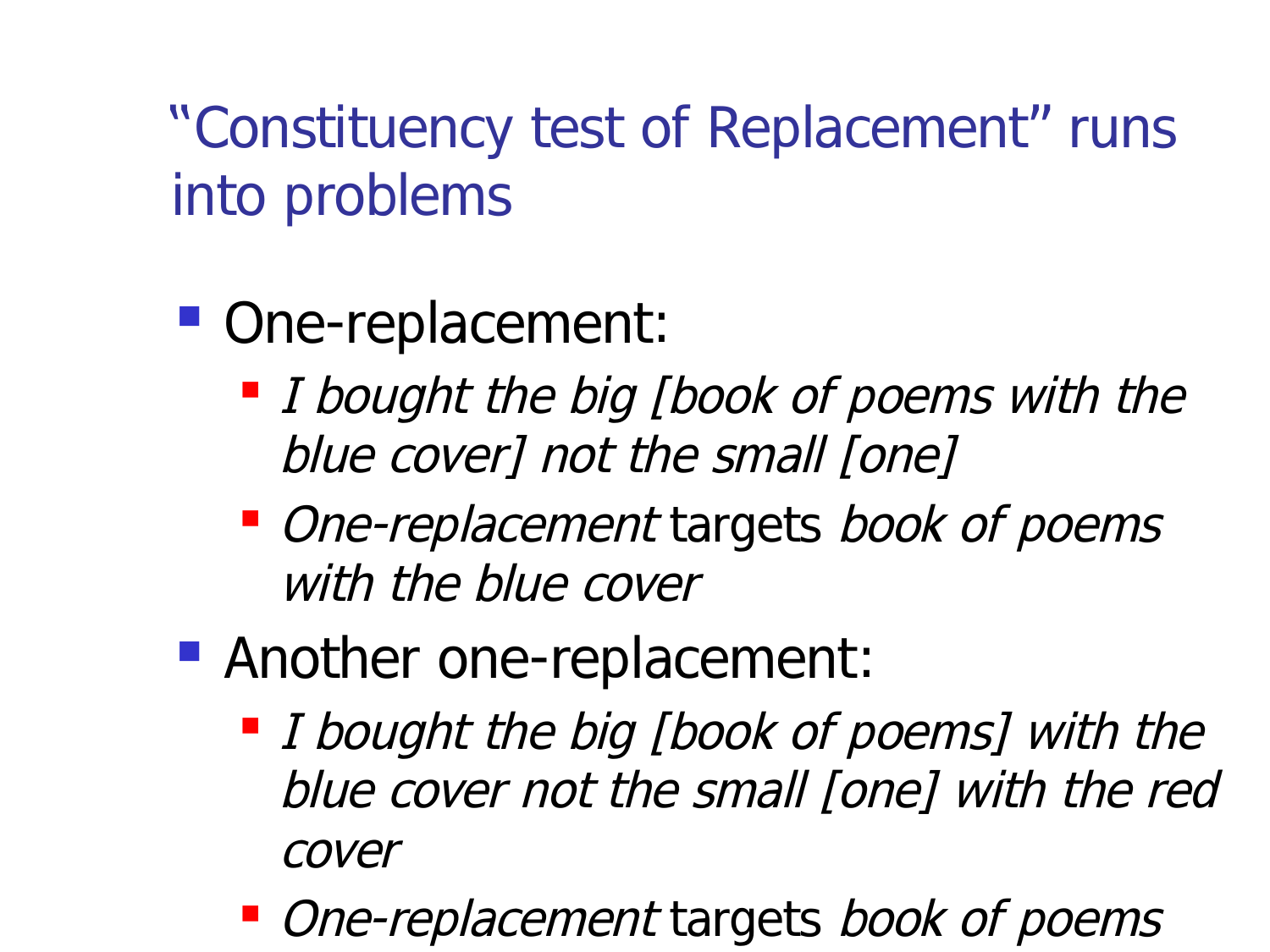

# “Constituency test of Replacement” runs into problems
One-replacement:
I bought the big [book of poems with the blue cover] not the small [one]
One-replacement targets book of poems with the blue cover
Another one-replacement:
I bought the big [book of poems] with the blue cover not the small [one] with the red cover
One-replacement targets book of poems